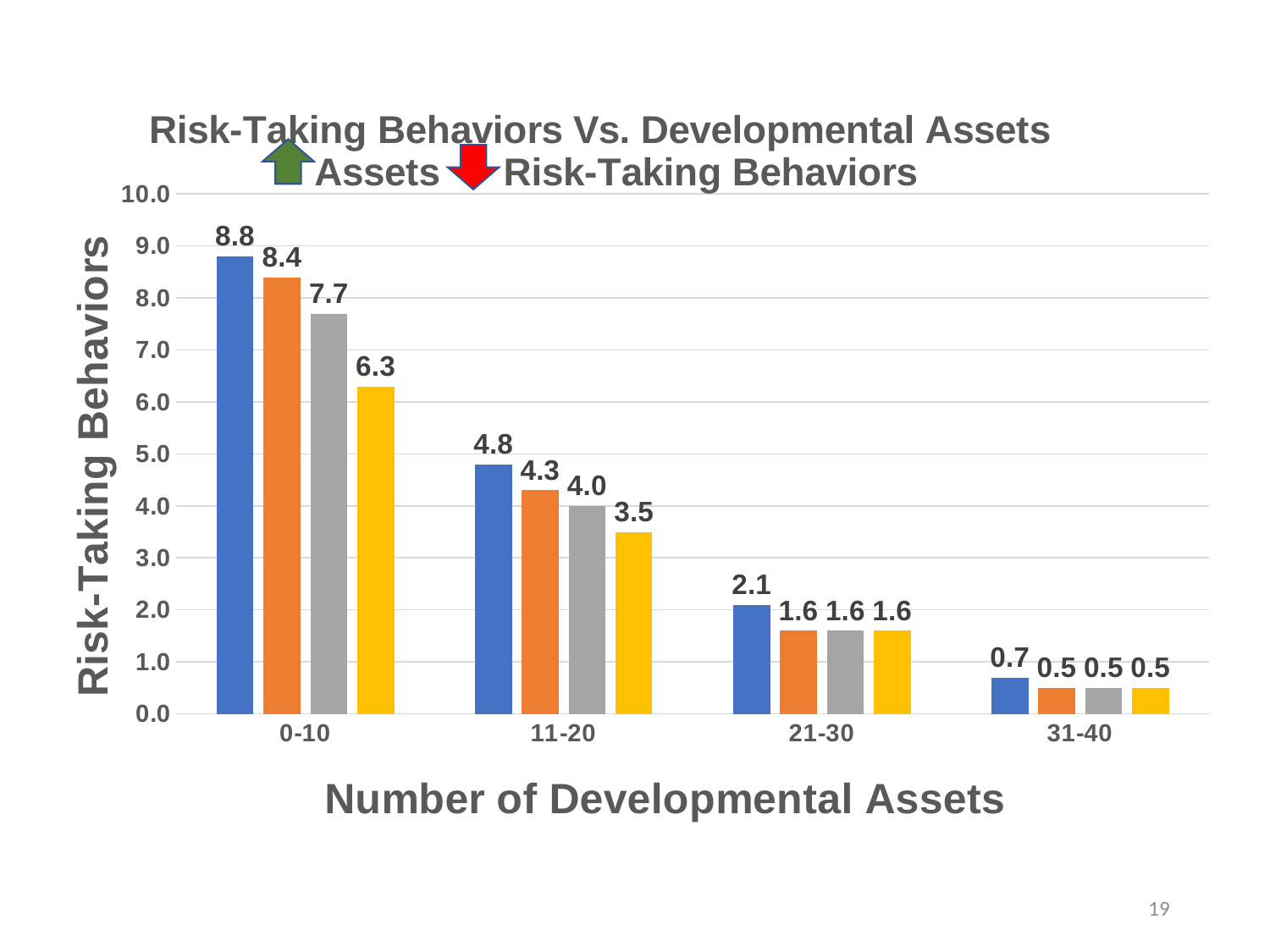

### Chart: Risk-Taking Behaviors Vs. Developmental Assets
   Assets      Risk-Taking Behaviors

| Category | 2006 | 2011 | 2016 | 2021 |
|---|---|---|---|---|
| 0-10 | 8.8 | 8.4 | 7.7 | 6.3 |
| 11-20 | 4.8 | 4.3 | 4.0 | 3.5 |
| 21-30 | 2.1 | 1.6 | 1.6 | 1.6 |
| 31-40 | 0.7 | 0.5 | 0.5 | 0.5 |
19